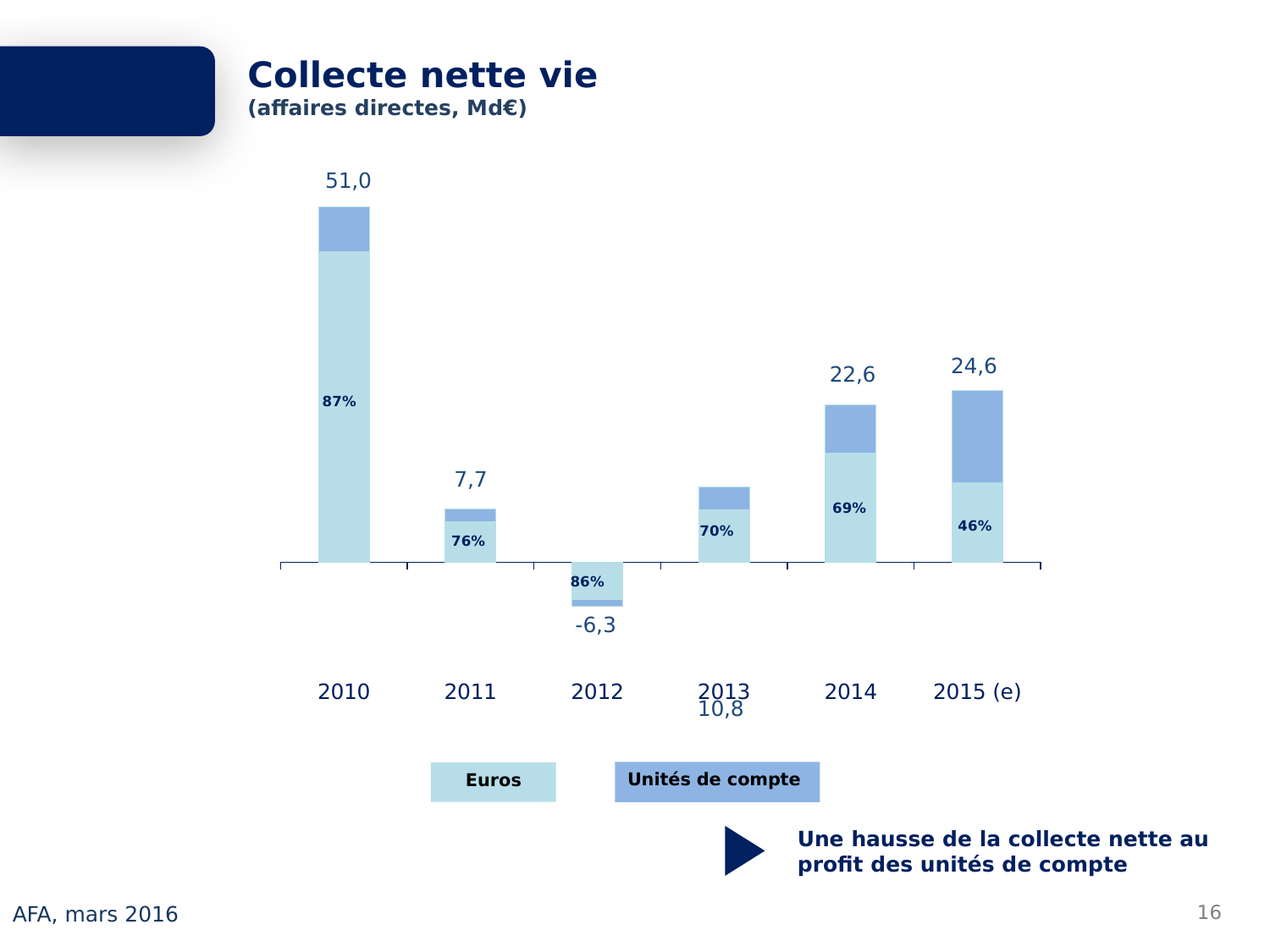

Collecte nette vie
(affaires directes, Md€)

### Chart

| Category | Euros | Unités de compte |
|---|---|---|
| 2010 | 44.615 | 6.47 |
| 2011 | 5.805 | 1.866 |
| 2012 | -5.428 | -0.915 |
| 2013 | 7.516 | 3.294 |
| 2014 | 15.645 | 6.956 |
| 2015 (e) | 11.36 | 13.261 |
87%
69%
46%
70%
76%
86%
Unités de compte
Euros
Une hausse de la collecte nette au profit des unités de compte